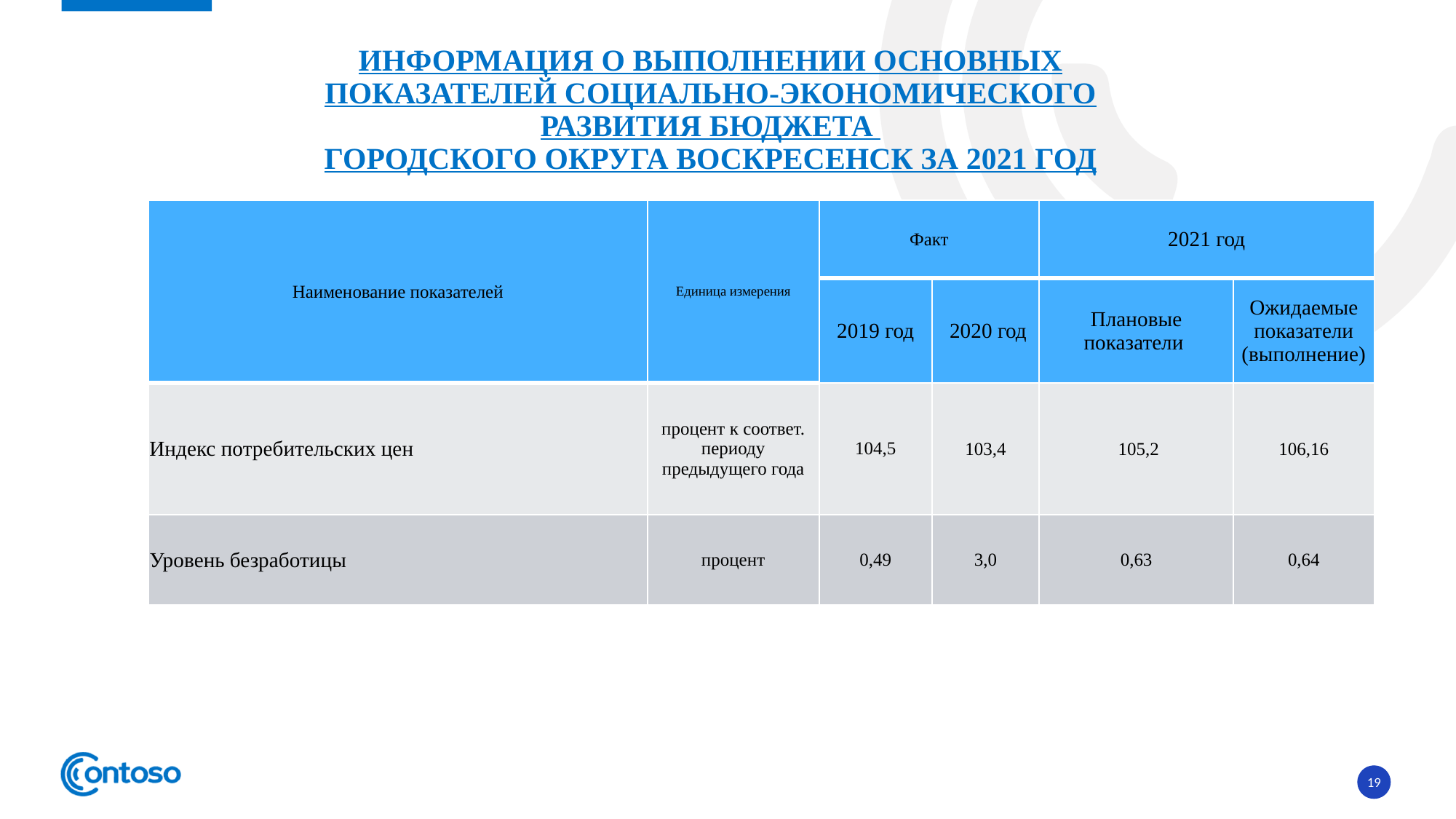

# Информация о выполнении основных показателей социально-экономического развития Бюджета городского округа Воскресенск за 2021 год
| Наименование показателей | Единица измерения | Факт |  | 2021 год |  |
| --- | --- | --- | --- | --- | --- |
|  |  | 2019 год | 2020 год | Плановые показатели | Ожидаемые показатели (выполнение) |
| Индекс потребительских цен | процент к соответ. периоду предыдущего года | 104,5 | 103,4 | 105,2 | 106,16 |
| Уровень безработицы | процент | 0,49 | 3,0 | 0,63 | 0,64 |
19